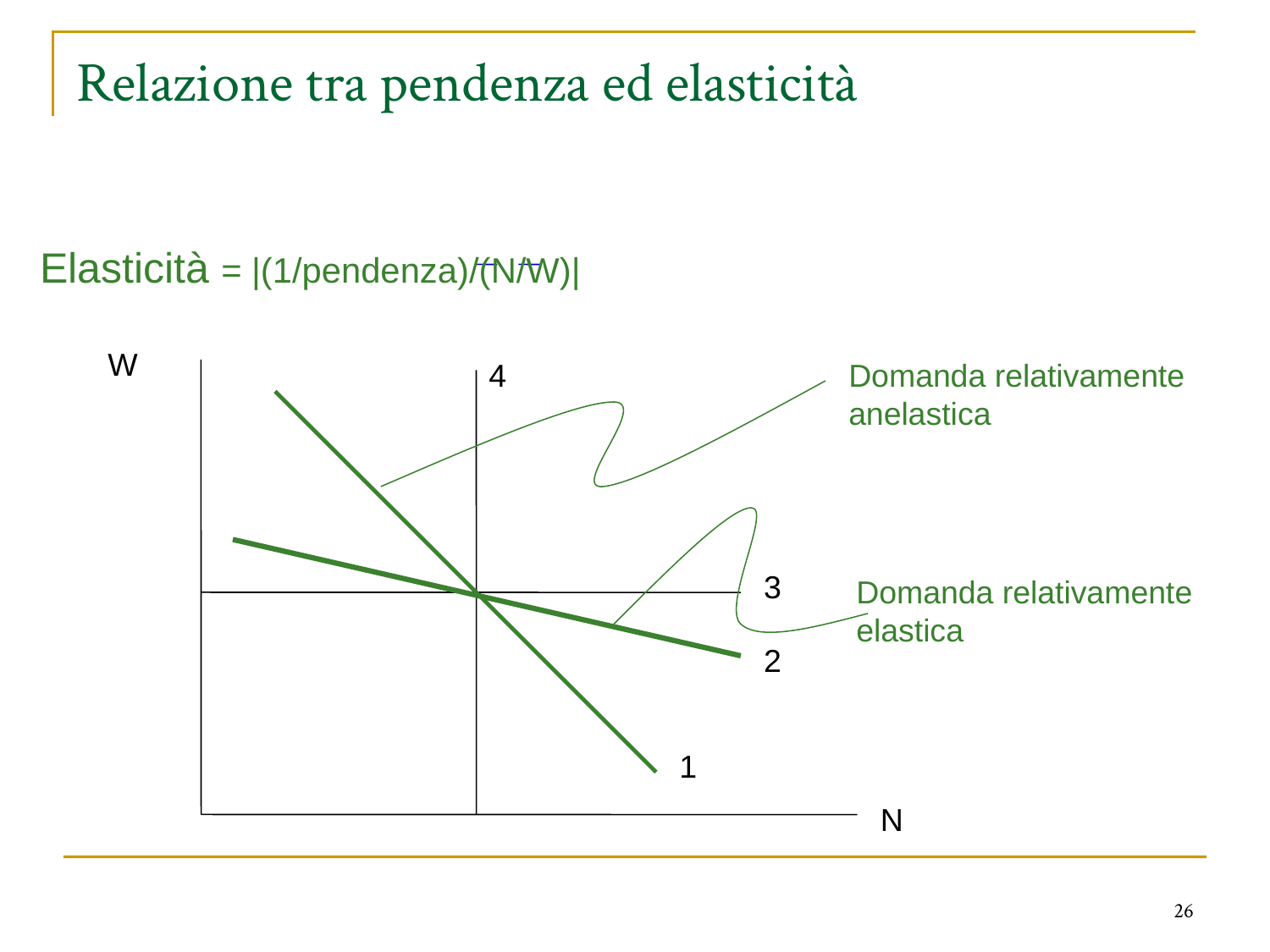

# Relazione tra pendenza ed elasticità
Elasticità = |(1/pendenza)/(N/W)|

W
4
Domanda relativamente anelastica

3
Domanda relativamente elastica

2
1
N

26